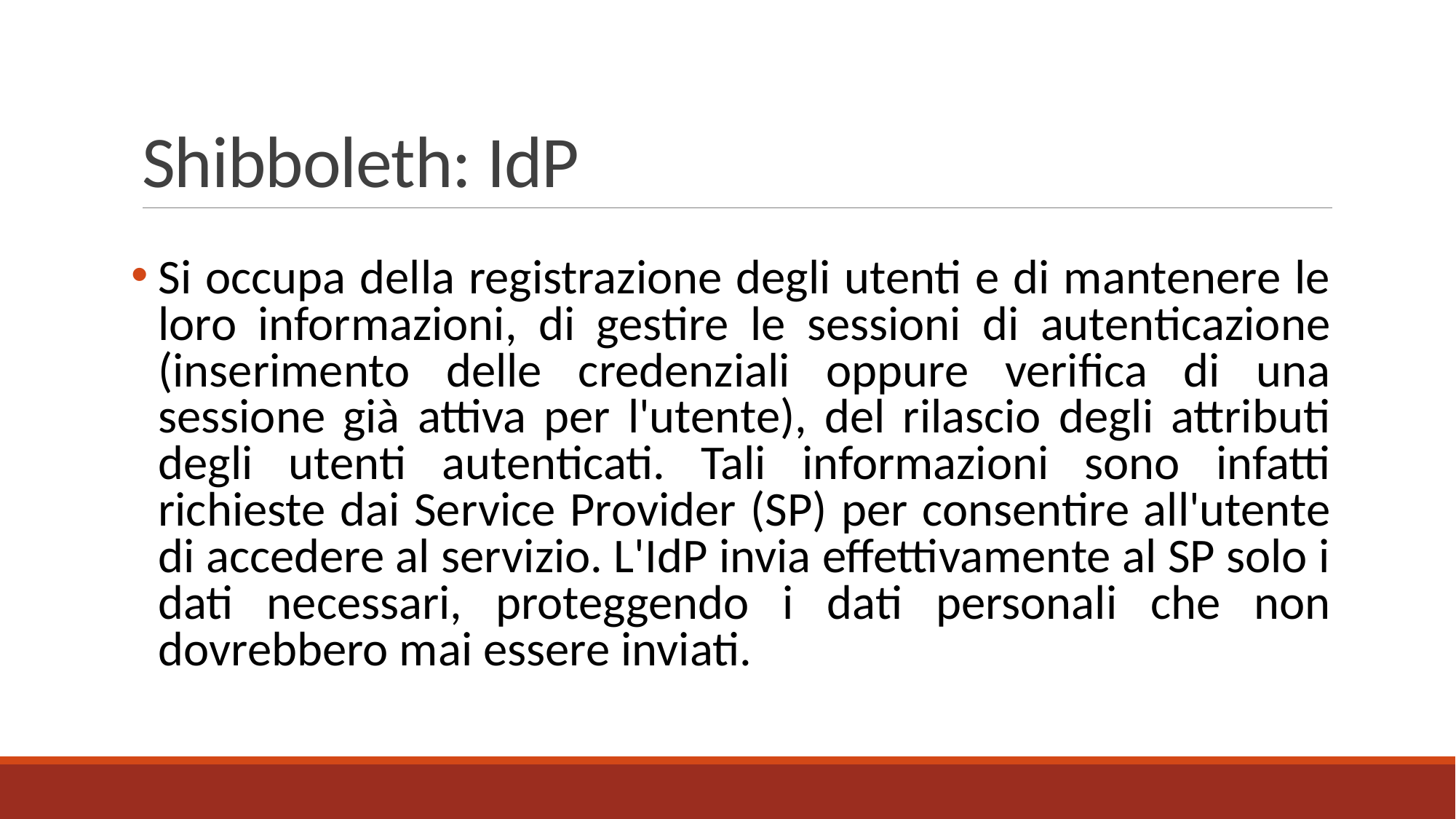

# Shibboleth: IdP
Si occupa della registrazione degli utenti e di mantenere le loro informazioni, di gestire le sessioni di autenticazione (inserimento delle credenziali oppure verifica di una sessione già attiva per l'utente), del rilascio degli attributi degli utenti autenticati. Tali informazioni sono infatti richieste dai Service Provider (SP) per consentire all'utente di accedere al servizio. L'IdP invia effettivamente al SP solo i dati necessari, proteggendo i dati personali che non dovrebbero mai essere inviati.